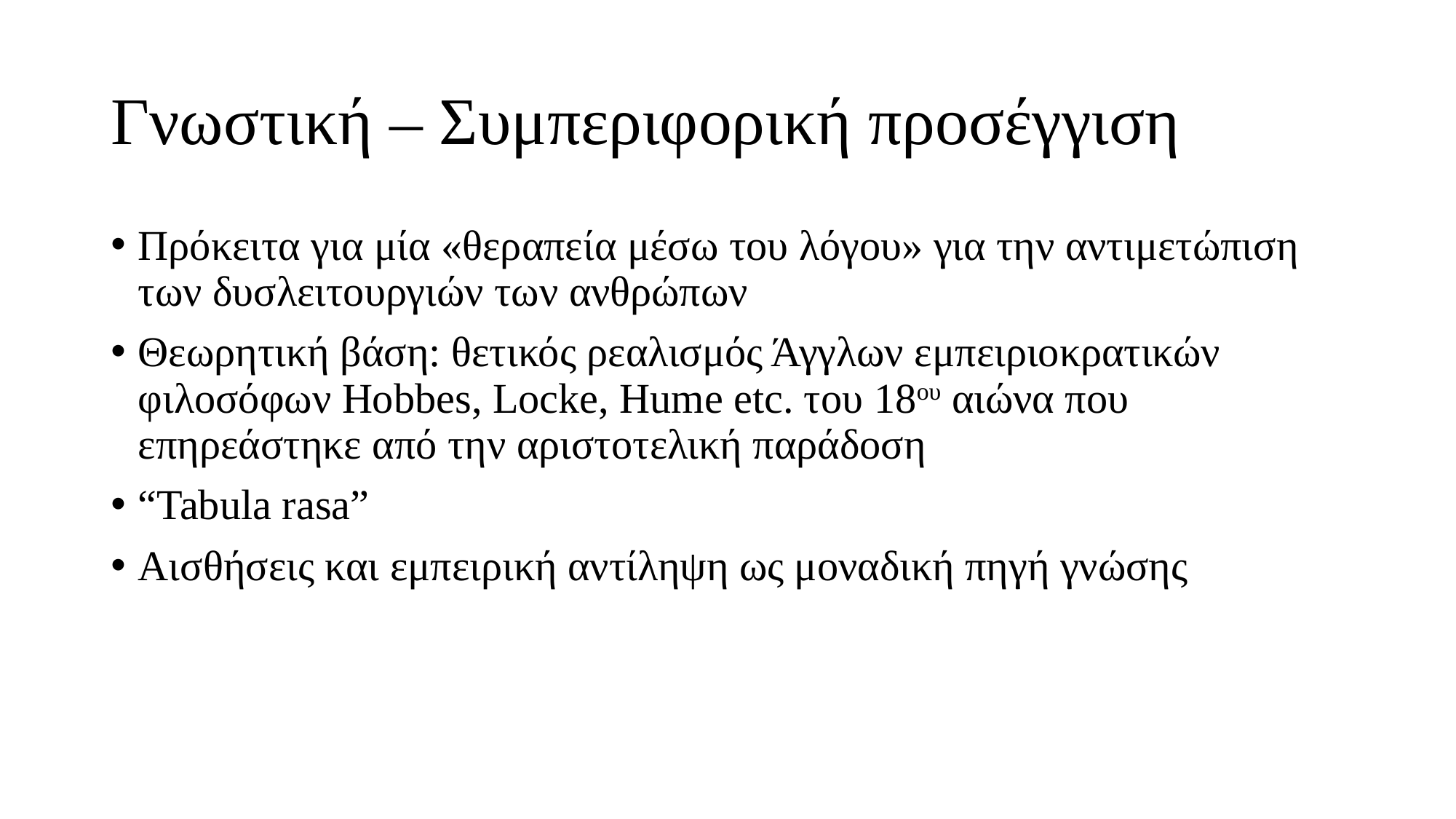

# Γνωστική – Συμπεριφορική προσέγγιση
Πρόκειτα για μία «θεραπεία μέσω του λόγου» για την αντιμετώπιση των δυσλειτουργιών των ανθρώπων
Θεωρητική βάση: θετικός ρεαλισμός Άγγλων εμπειριοκρατικών φιλοσόφων Hobbes, Locke, Hume etc. του 18ου αιώνα που επηρεάστηκε από την αριστοτελική παράδοση
“Tabula rasa”
Αισθήσεις και εμπειρική αντίληψη ως μοναδική πηγή γνώσης